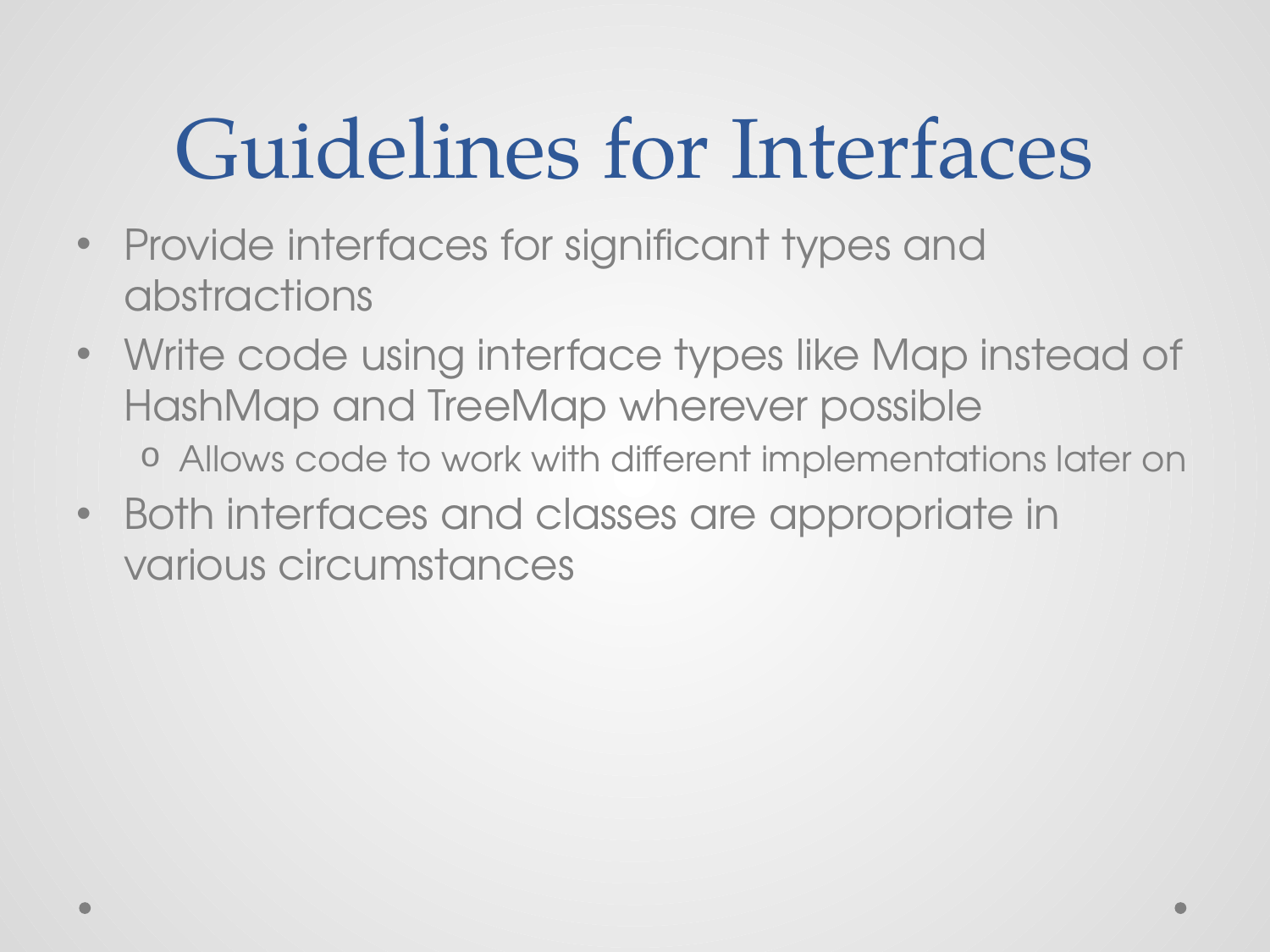

# Guidelines for Interfaces
Provide interfaces for significant types and abstractions
Write code using interface types like Map instead of HashMap and TreeMap wherever possible
Allows code to work with different implementations later on
Both interfaces and classes are appropriate in various circumstances